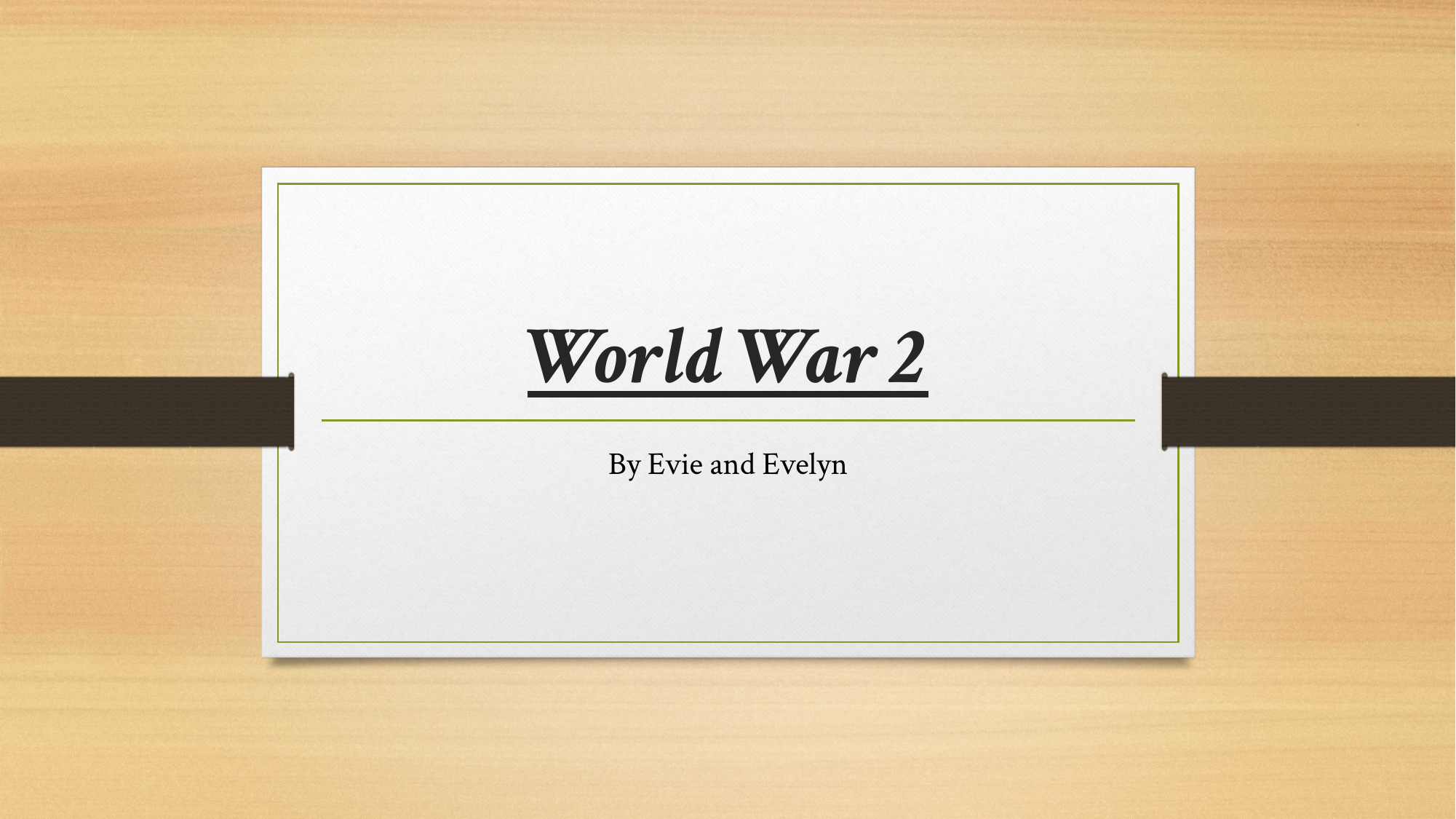

# World War 2
By Evie and Evelyn